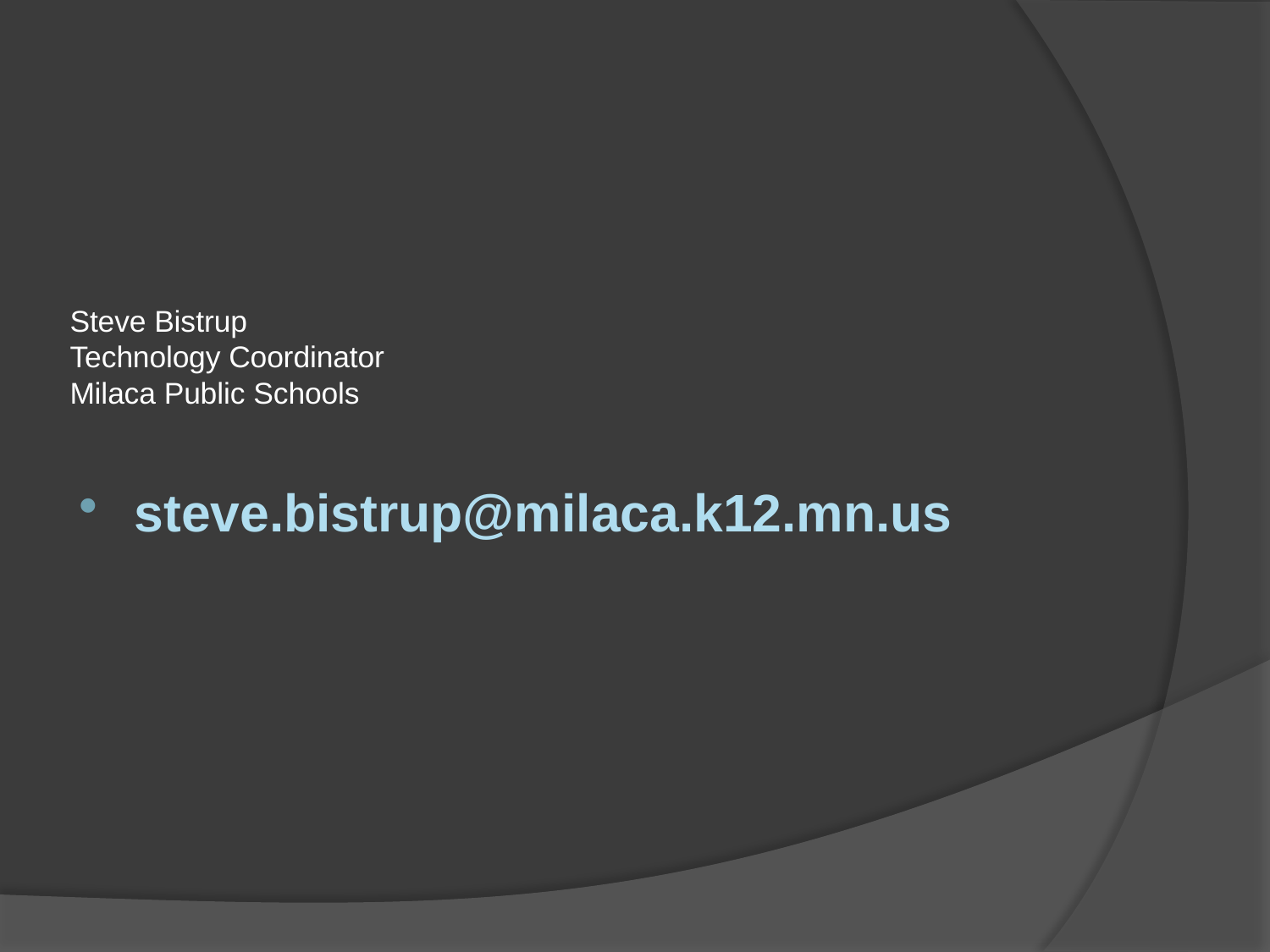

# Steve Bistrup Technology Coordinator Milaca Public Schools
steve.bistrup@milaca.k12.mn.us